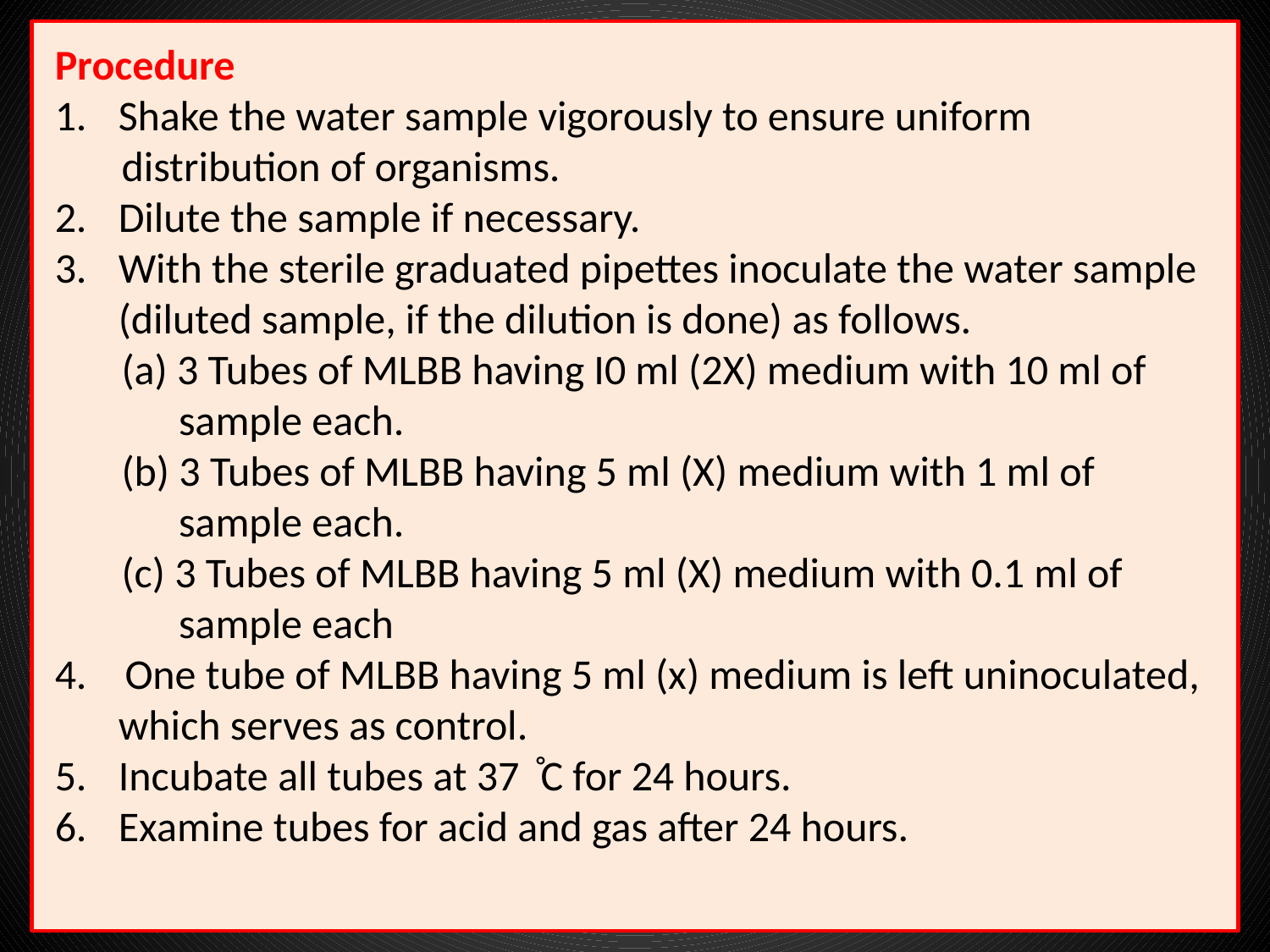

Procedure
Shake the water sample vigorously to ensure uniform
       distribution of organisms.
Dilute the sample if necessary.
With the sterile graduated pipettes inoculate the water sample (diluted sample, if the dilution is done) as follows.
       (a) 3 Tubes of MLBB having I0 ml (2X) medium with 10 ml of
             sample each.
       (b) 3 Tubes of MLBB having 5 ml (X) medium with 1 ml of
             sample each.
       (c) 3 Tubes of MLBB having 5 ml (X) medium with 0.1 ml of
             sample each
4.    One tube of MLBB having 5 ml (x) medium is left uninoculated, which serves as control.
Incubate all tubes at 37  ̊C for 24 hours.
Examine tubes for acid and gas after 24 hours.